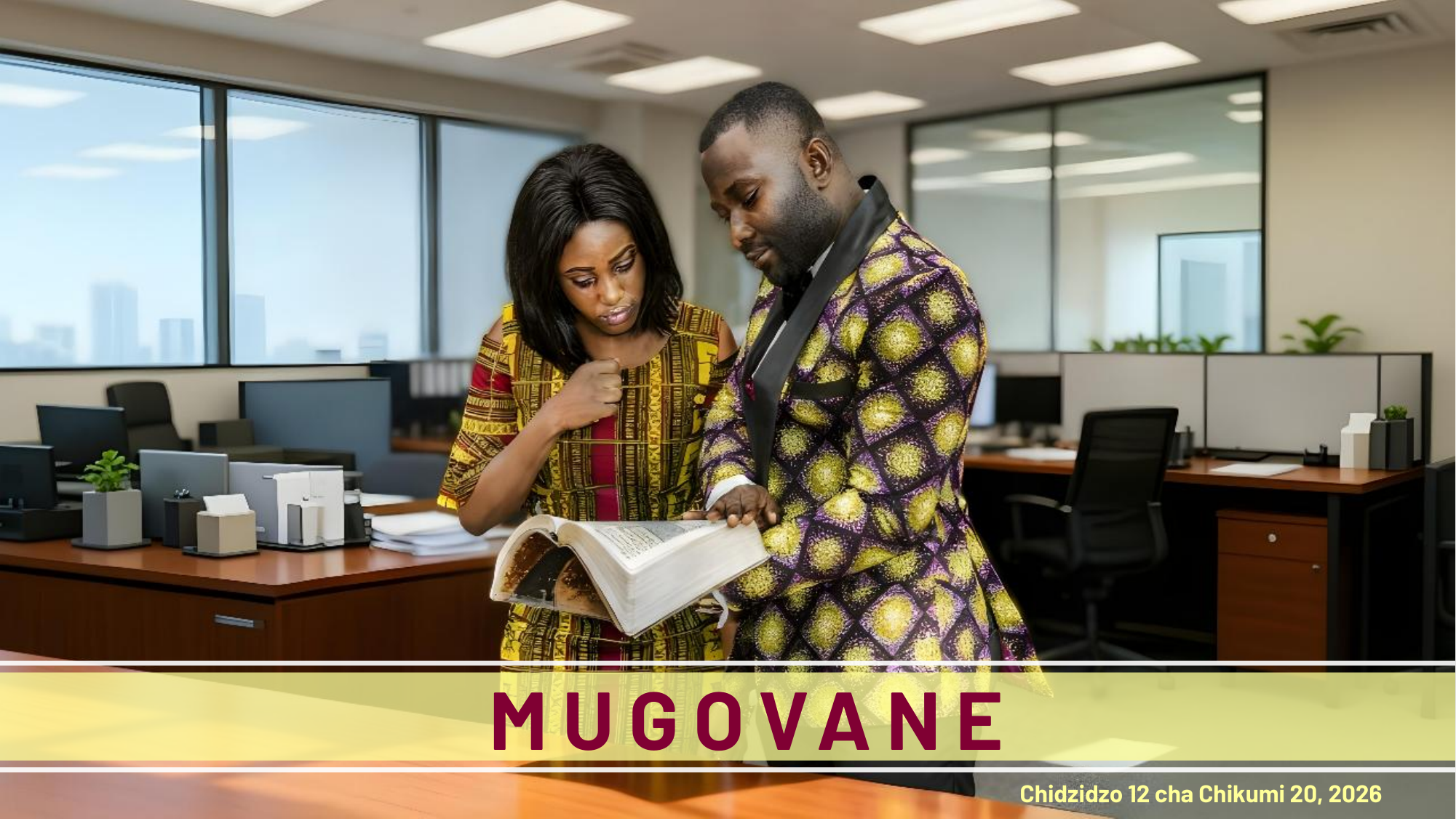

MUGOVANE

Chidzidzo 12 cha Chikumi 20, 2026